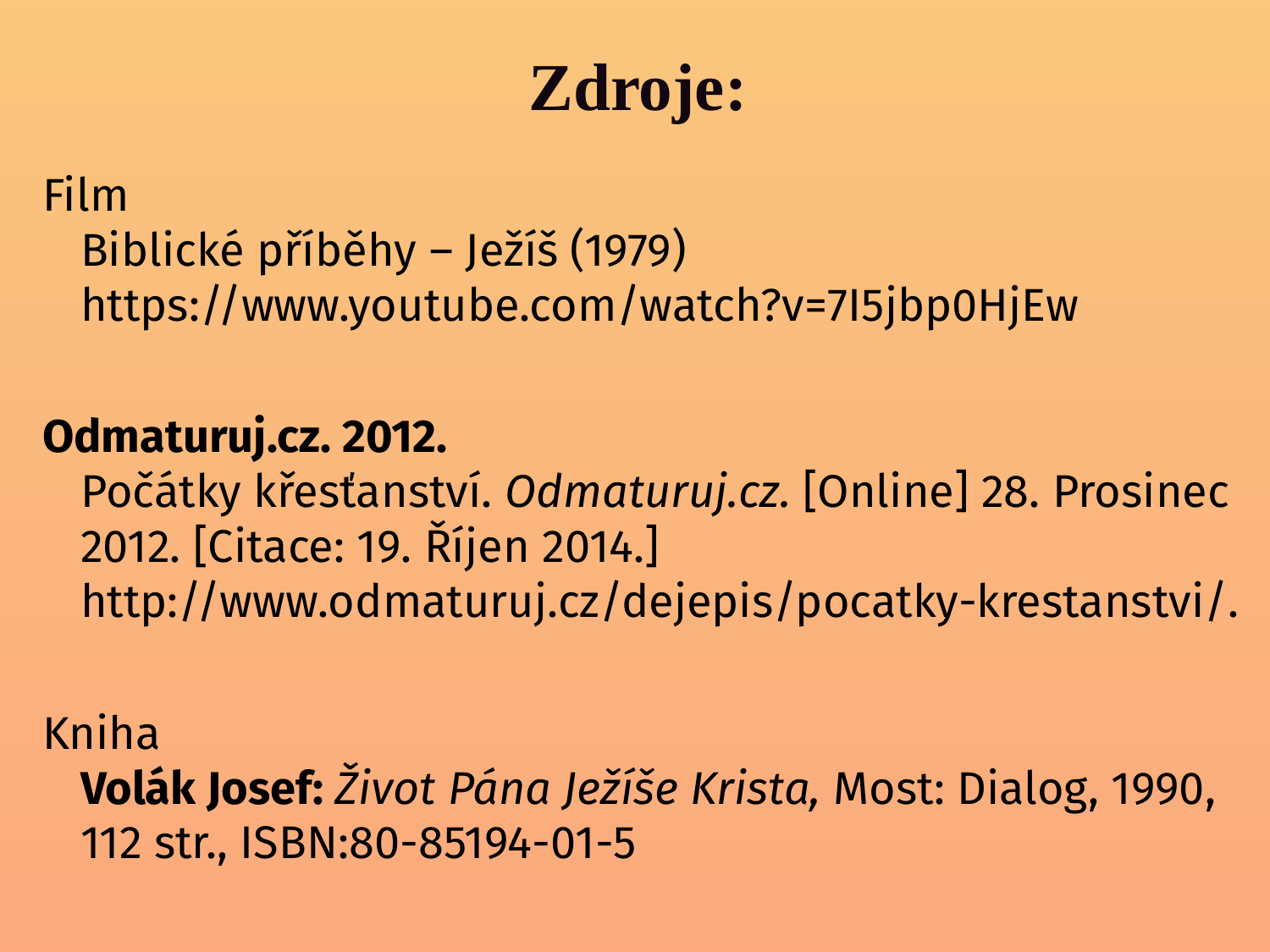

# Zdroje:
Film
Biblické příběhy – Ježíš (1979)
https://www.youtube.com/watch?v=7I5jbp0HjEw

Odmaturuj.cz. 2012.
Počátky křesťanství. Odmaturuj.cz. [Online] 28. Prosinec 2012. [Citace: 19. Říjen 2014.] http://www.odmaturuj.cz/dejepis/pocatky-krestanstvi/.

Kniha
Volák Josef: Život Pána Ježíše Krista, Most: Dialog, 1990, 112 str., ISBN:80-85194-01-5